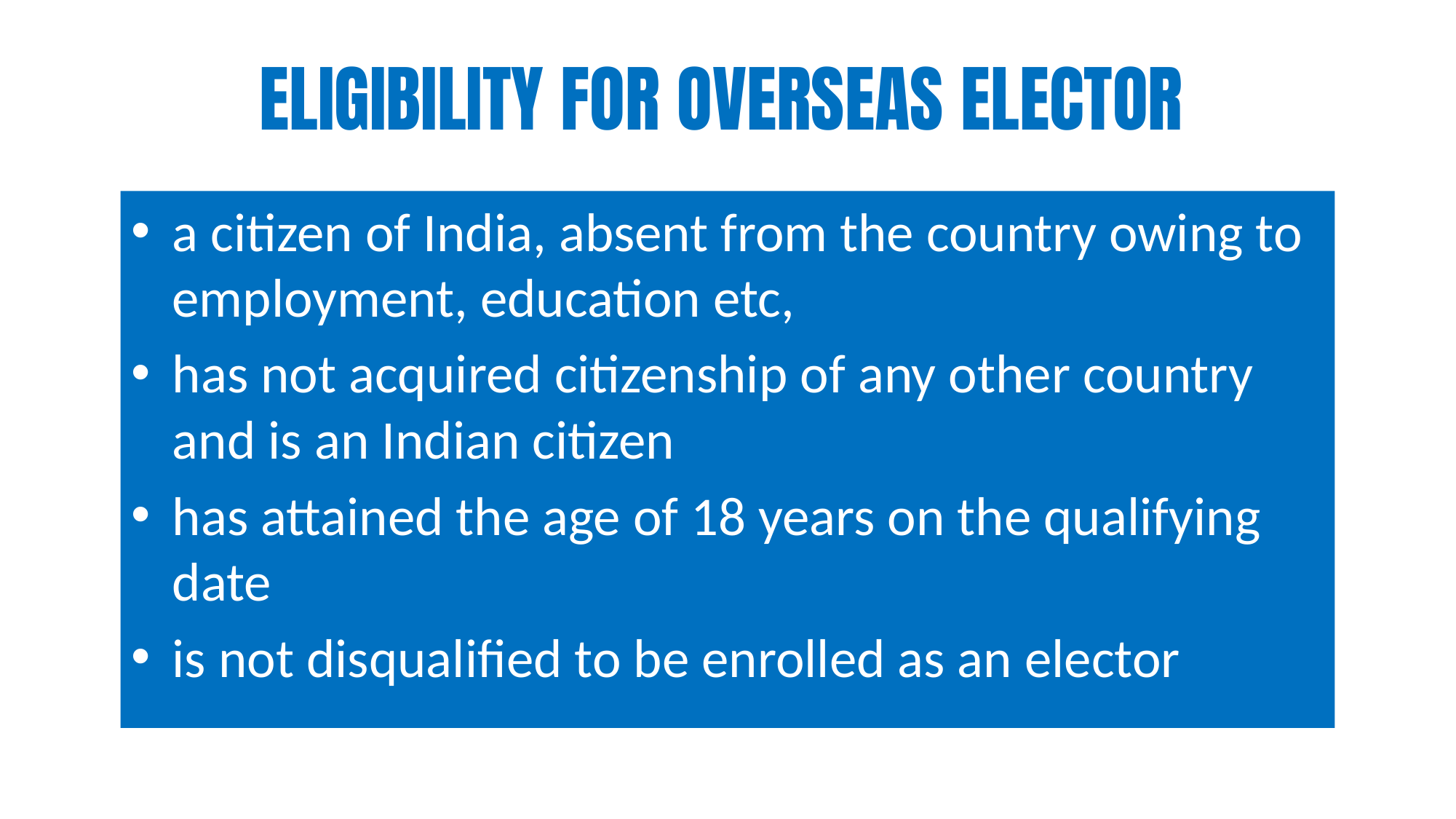

# ELIGIBILITY FOR OVERSEAS ELECTOR
a citizen of India, absent from the country owing to employment, education etc,
has not acquired citizenship of any other country and is an Indian citizen
has attained the age of 18 years on the qualifying date
is not disqualified to be enrolled as an elector